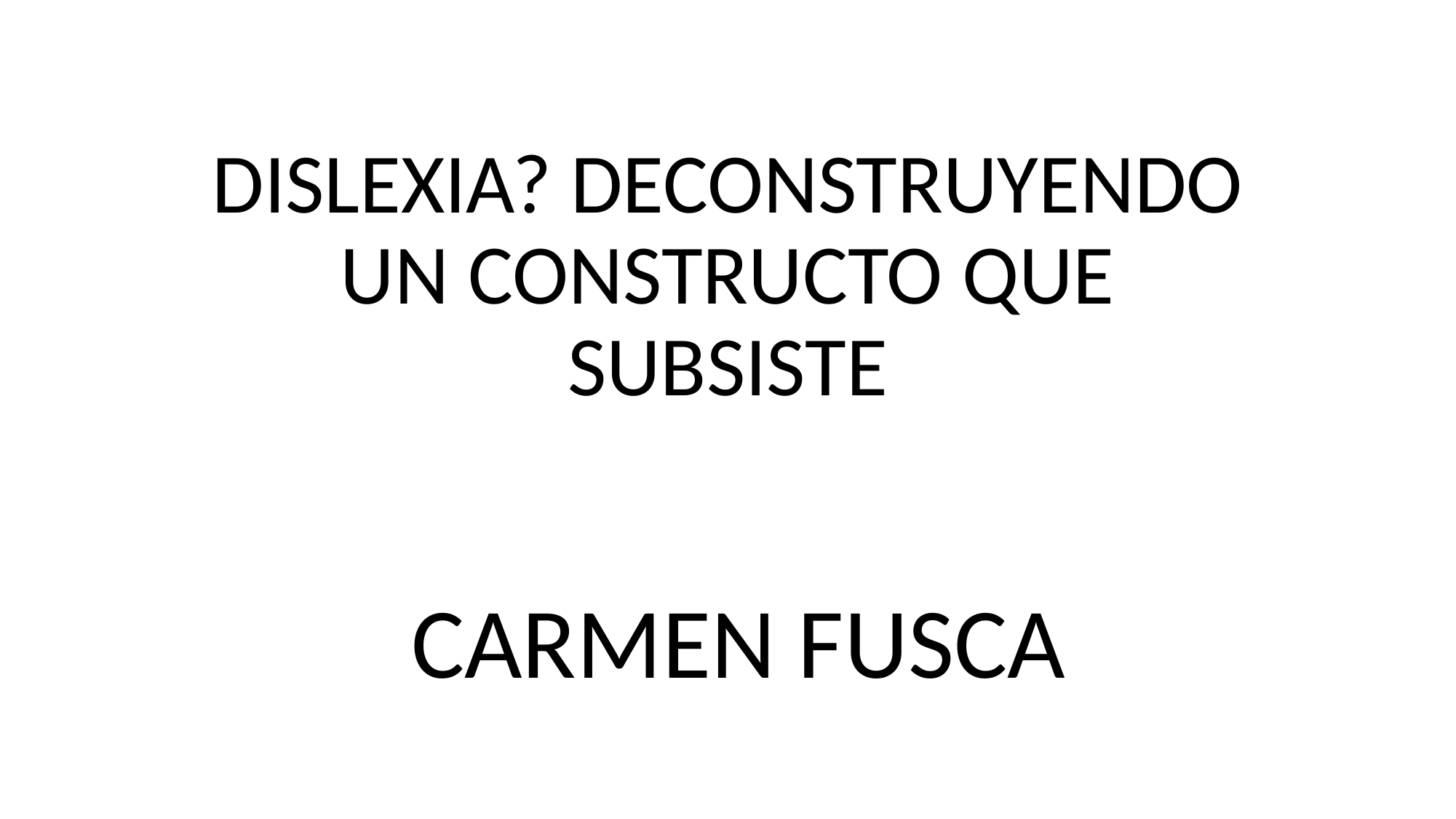

# DISLEXIA? DECONSTRUYENDO UN CONSTRUCTO QUE SUBSISTE
CARMEN FUSCA